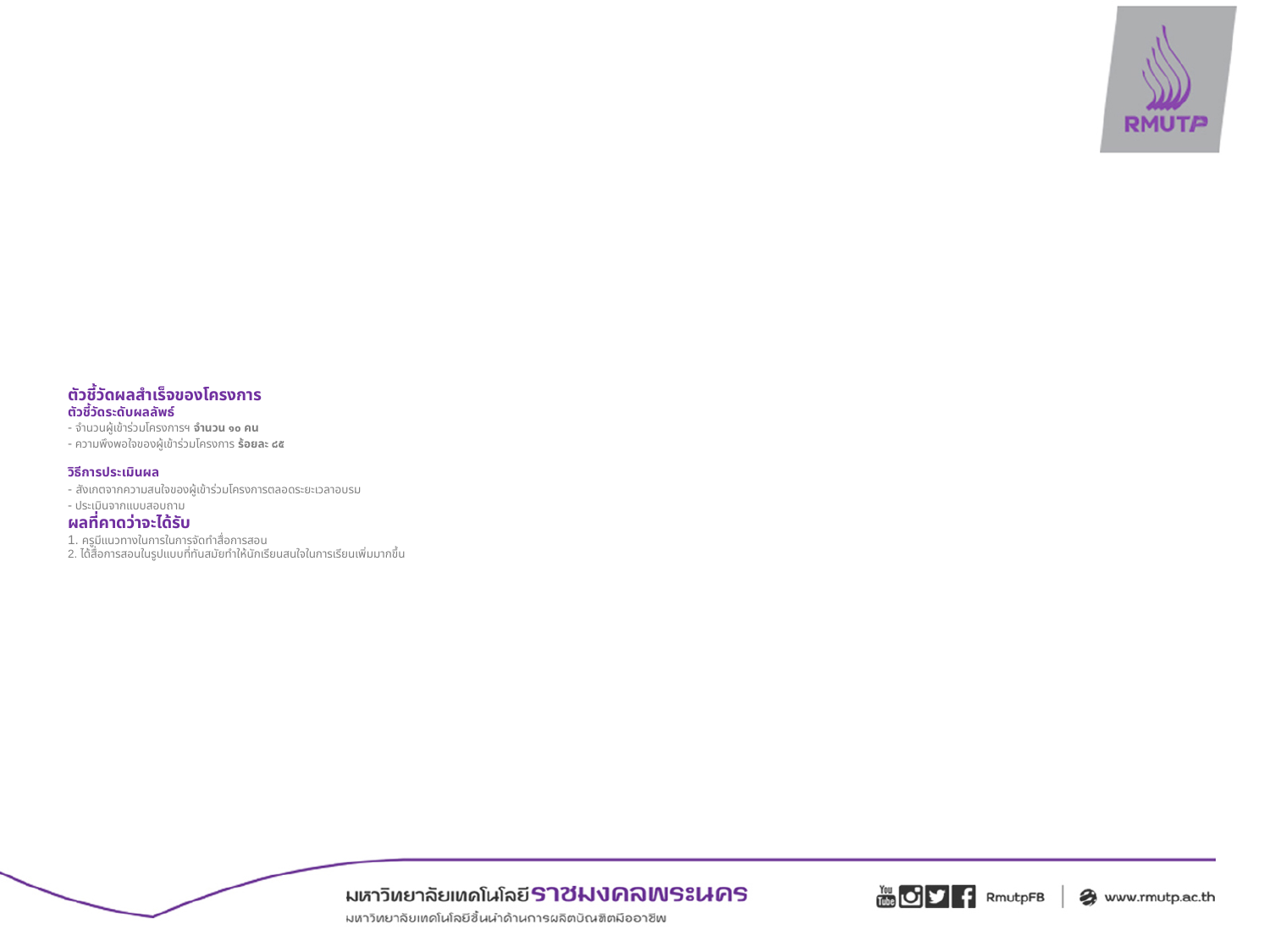

# ตัวชี้วัดผลสำเร็จของโครงการ ตัวชี้วัดระดับผลลัพธ์ - จำนวนผู้เข้าร่วมโครงการฯ จำนวน ๑๐ คน - ความพึงพอใจของผู้เข้าร่วมโครงการ ร้อยละ ๘๕ วิธีการประเมินผล - สังเกตจากความสนใจของผู้เข้าร่วมโครงการตลอดระยะเวลาอบรม - ประเมินจากแบบสอบถาม ผลที่คาดว่าจะได้รับ 1. ครูมีแนวทางในการในการจัดทำสื่อการสอน 2. ได้สื่อการสอนในรูปแบบที่ทันสมัยทำให้นักเรียนสนใจในการเรียนเพิ่มมากขึ้น